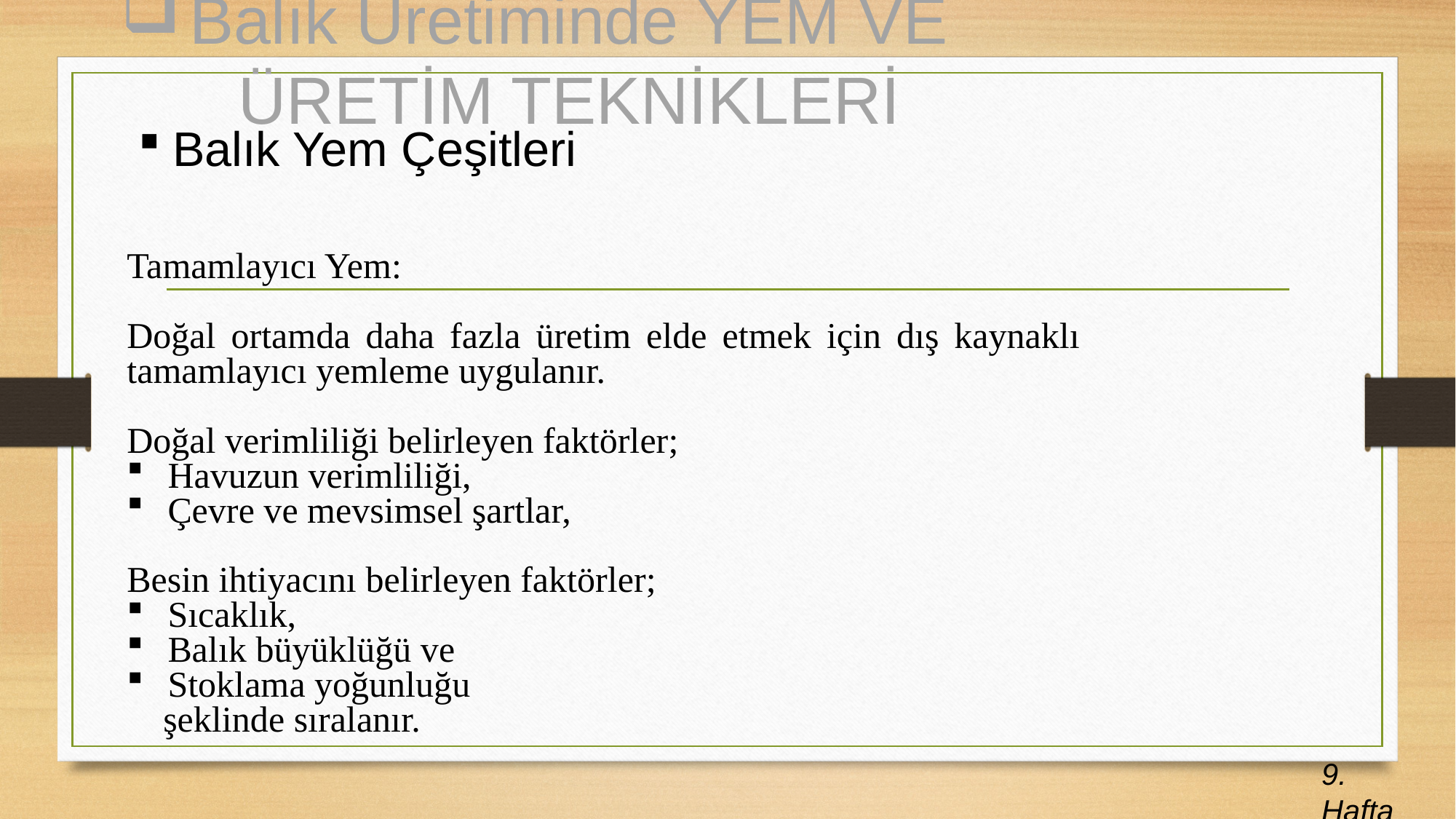

# Balık Üretiminde YEM VE ÜRETİM TEKNİKLERİ
Balık Yem Çeşitleri
Tamamlayıcı Yem:

Doğal ortamda daha fazla üretim elde etmek için dış kaynaklı tamamlayıcı yemleme uygulanır.

Doğal verimliliği belirleyen faktörler;
Havuzun verimliliği,
Çevre ve mevsimsel şartlar,

Besin ihtiyacını belirleyen faktörler;
Sıcaklık,
Balık büyüklüğü ve
Stoklama yoğunluğu
    şeklinde sıralanır.
9. Hafta